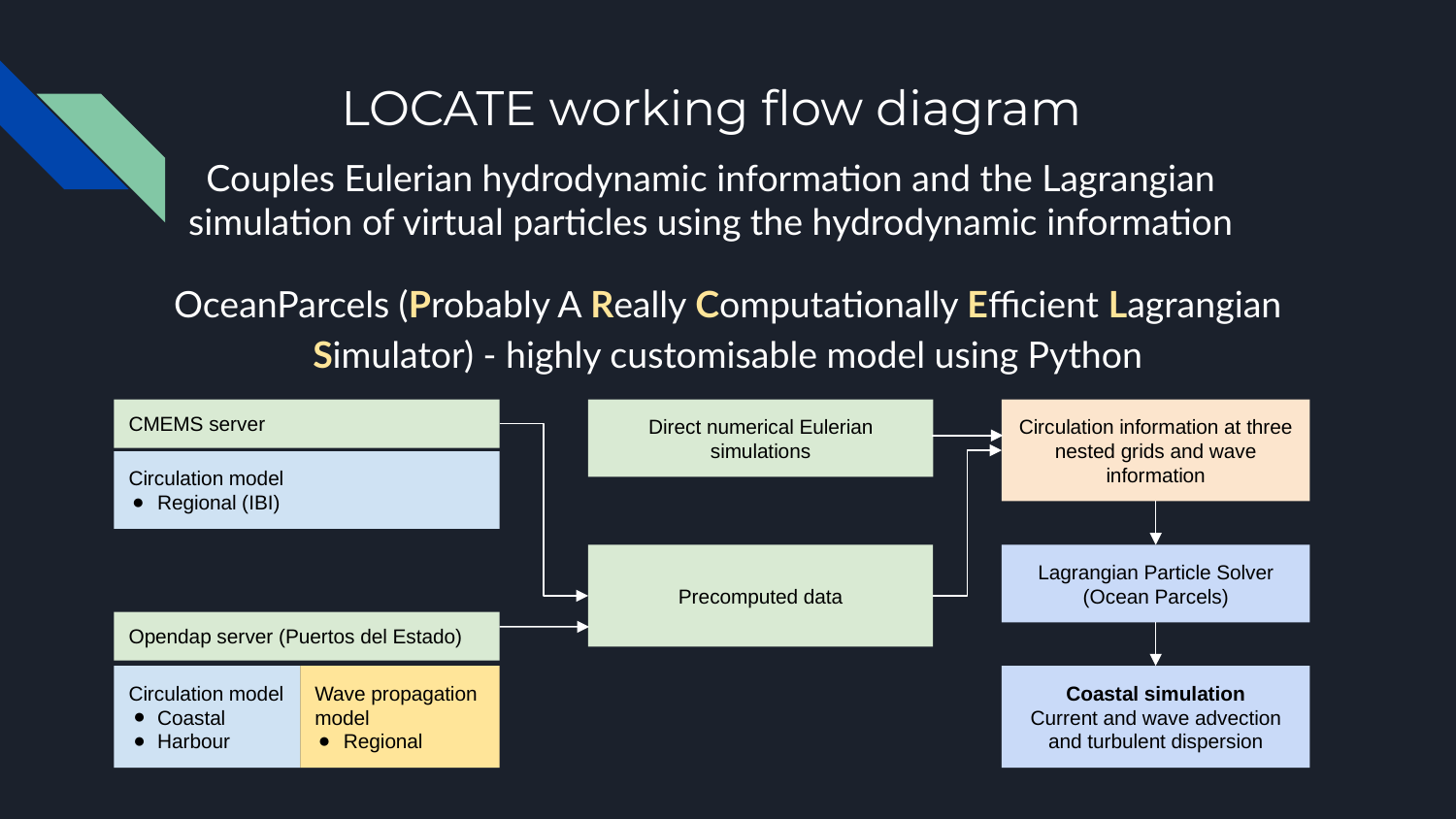

# LOCATE working flow diagram
Couples Eulerian hydrodynamic information and the Lagrangian simulation of virtual particles using the hydrodynamic information
OceanParcels (Probably A Really Computationally Efficient Lagrangian Simulator) - highly customisable model using Python
CMEMS server
Circulation information at three nested grids and wave information
Direct numerical Eulerian simulations
Circulation model
Regional (IBI)

Precomputed data

Lagrangian Particle Solver (Ocean Parcels)
Opendap server (Puertos del Estado)
Circulation model
Coastal
Harbour
Wave propagation model
Regional
Coastal simulation
Current and wave advection and turbulent dispersion